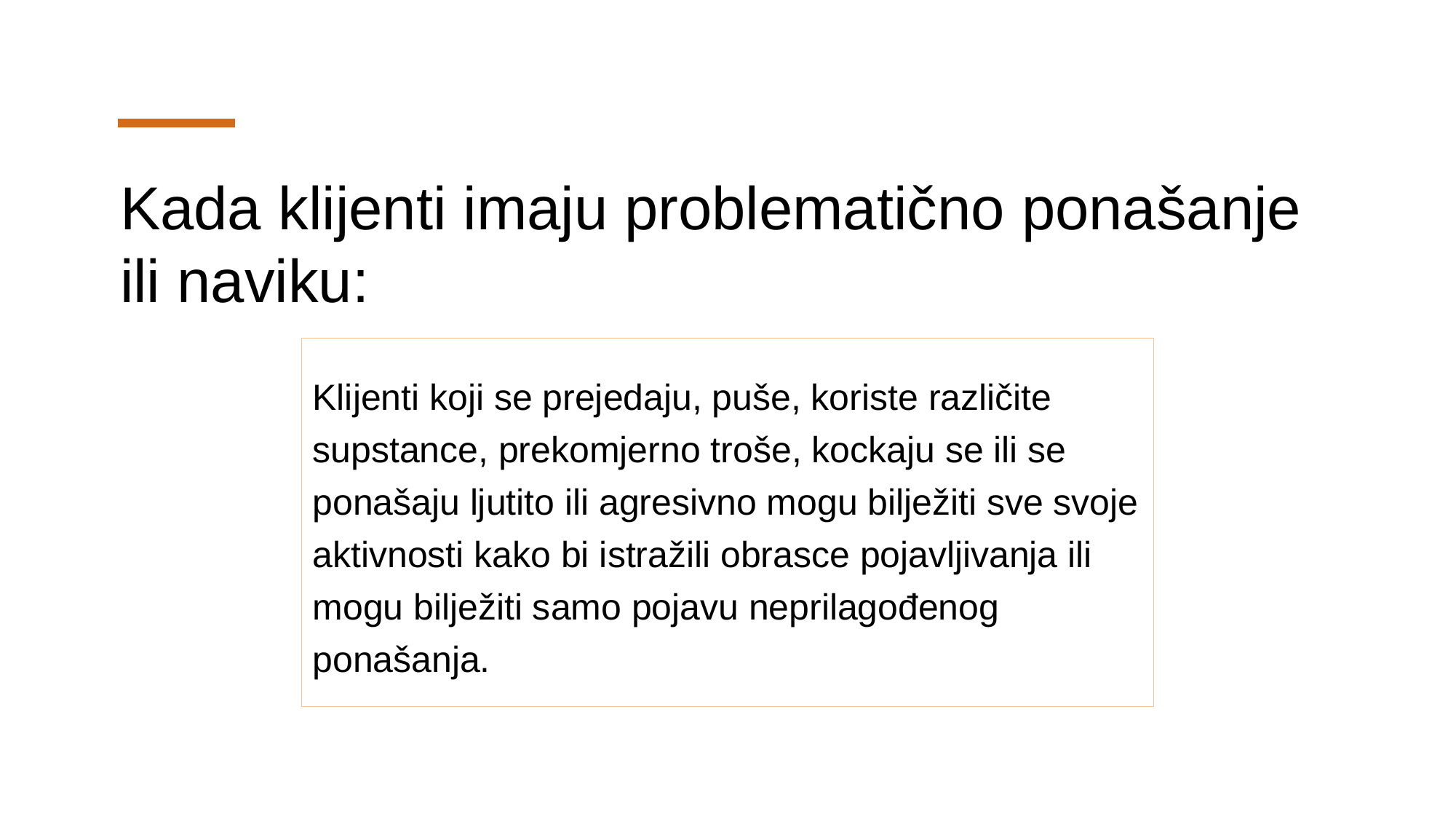

# Kada klijenti imaju problematično ponašanje ili naviku:
Klijenti koji se prejedaju, puše, koriste različite supstance, prekomjerno troše, kockaju se ili se ponašaju ljutito ili agresivno mogu bilježiti sve svoje aktivnosti kako bi istražili obrasce pojavljivanja ili mogu bilježiti samo pojavu neprilagođenog ponašanja.